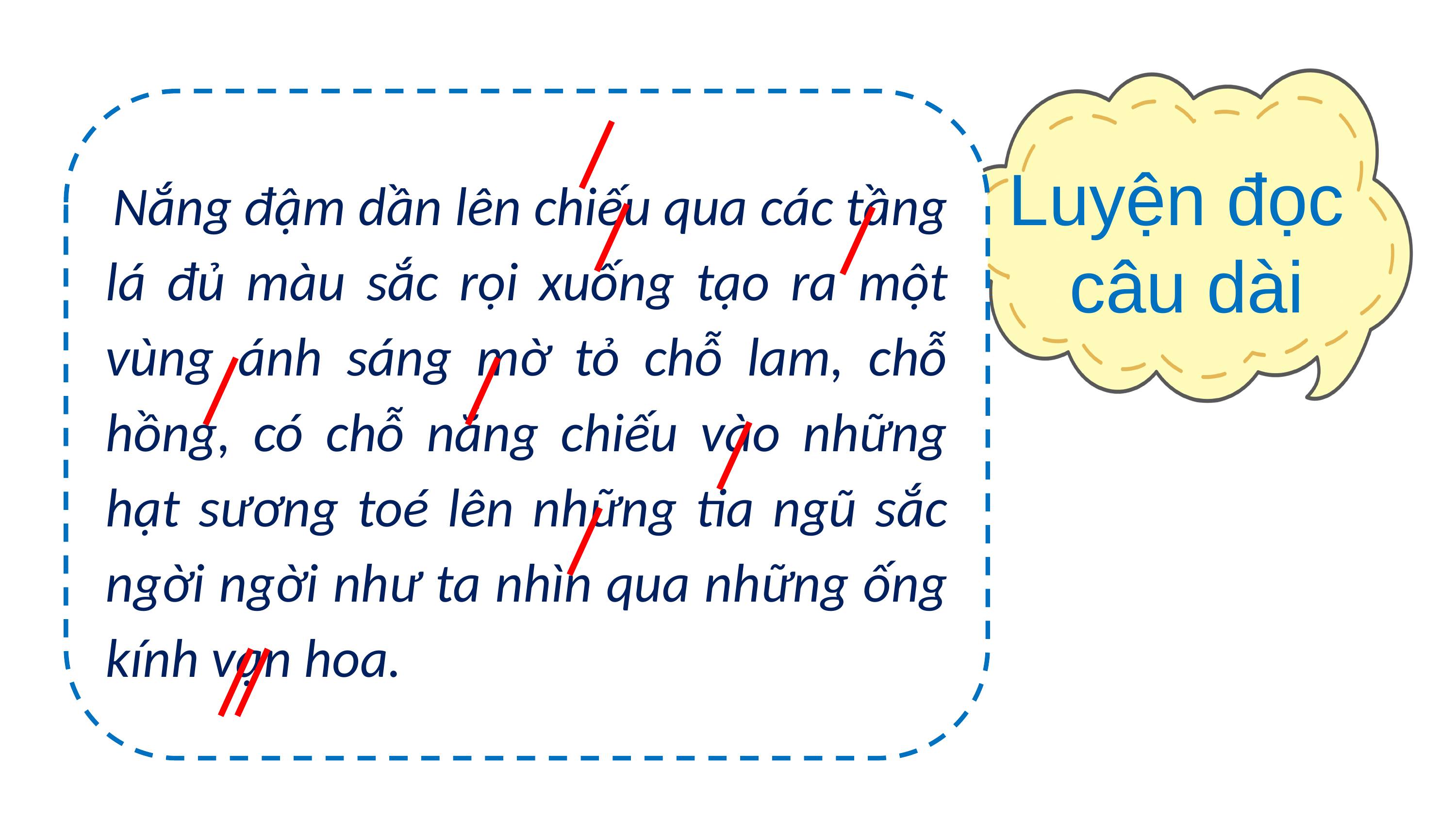

Luyện đọc
câu dài
Nắng đậm dần lên chiếu qua các tầng lá đủ màu sắc rọi xuống tạo ra một vùng ánh sáng mờ tỏ chỗ lam, chỗ hồng, có chỗ nắng chiếu vào những hạt sương toé lên những tia ngũ sắc ngời ngời như ta nhìn qua những ống kính vạn hoa.